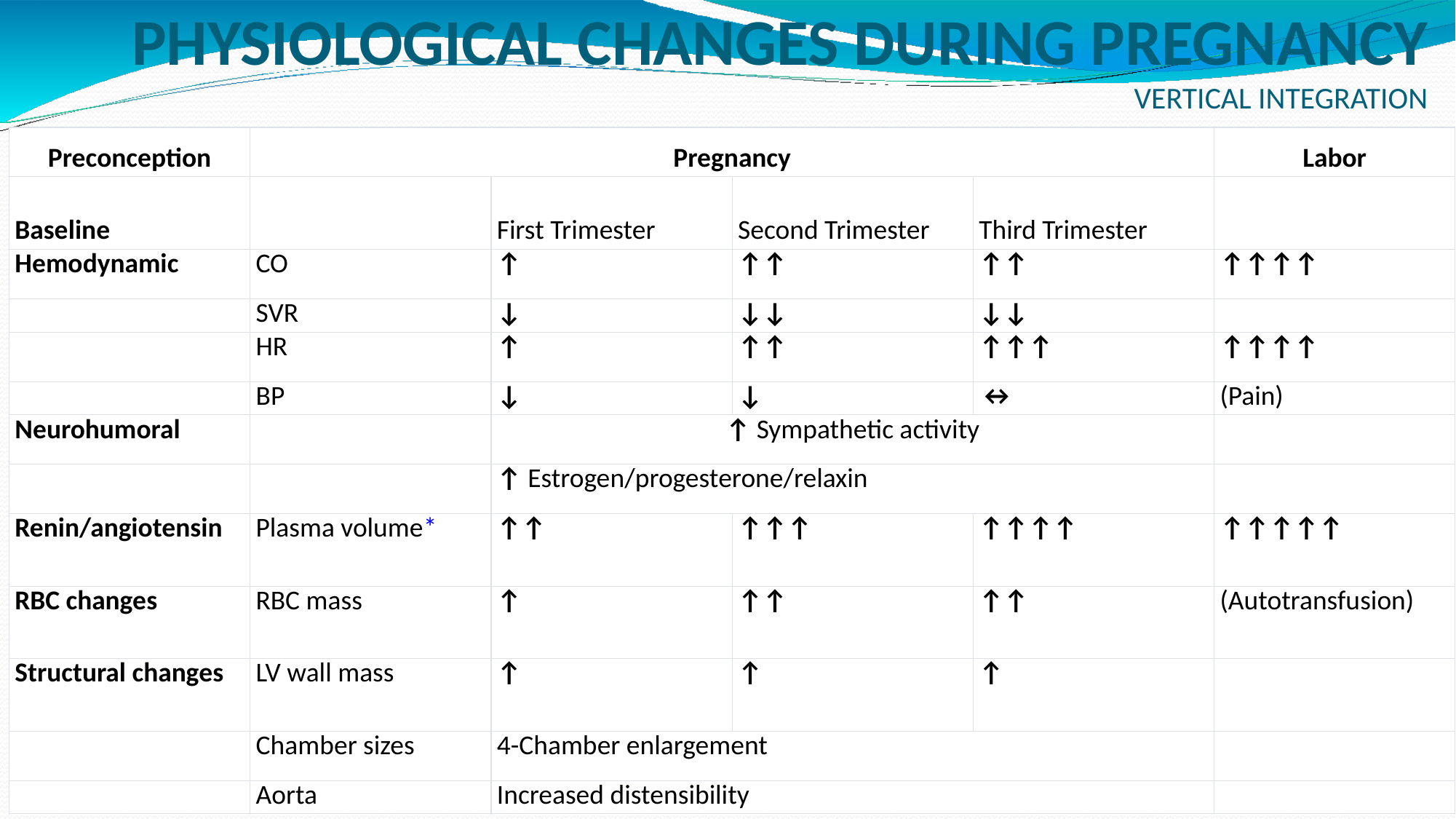

# PHYSIOLOGICAL CHANGES DURING PREGNANCY VERTICAL INTEGRATION
| Preconception | Pregnancy |  |  |  | Labor |
| --- | --- | --- | --- | --- | --- |
| Baseline |  | First Trimester | Second Trimester | Third Trimester |  |
| Hemodynamic | CO | ↑ | ↑↑ | ↑↑ | ↑↑↑↑ |
|  | SVR | ↓ | ↓↓ | ↓↓ |  |
|  | HR | ↑ | ↑↑ | ↑↑↑ | ↑↑↑↑ |
|  | BP | ↓ | ↓ | ↔ | (Pain) |
| Neurohumoral |  | ↑ Sympathetic activity |  |  |  |
|  |  | ↑ Estrogen/progesterone/relaxin |  |  |  |
| Renin/angiotensin | Plasma volume\* | ↑↑ | ↑↑↑ | ↑↑↑↑ | ↑↑↑↑↑ |
| RBC changes | RBC mass | ↑ | ↑↑ | ↑↑ | (Autotransfusion) |
| Structural changes | LV wall mass | ↑ | ↑ | ↑ |  |
|  | Chamber sizes | 4-Chamber enlargement |  |  |  |
|  | Aorta | Increased distensibility |  |  |  |